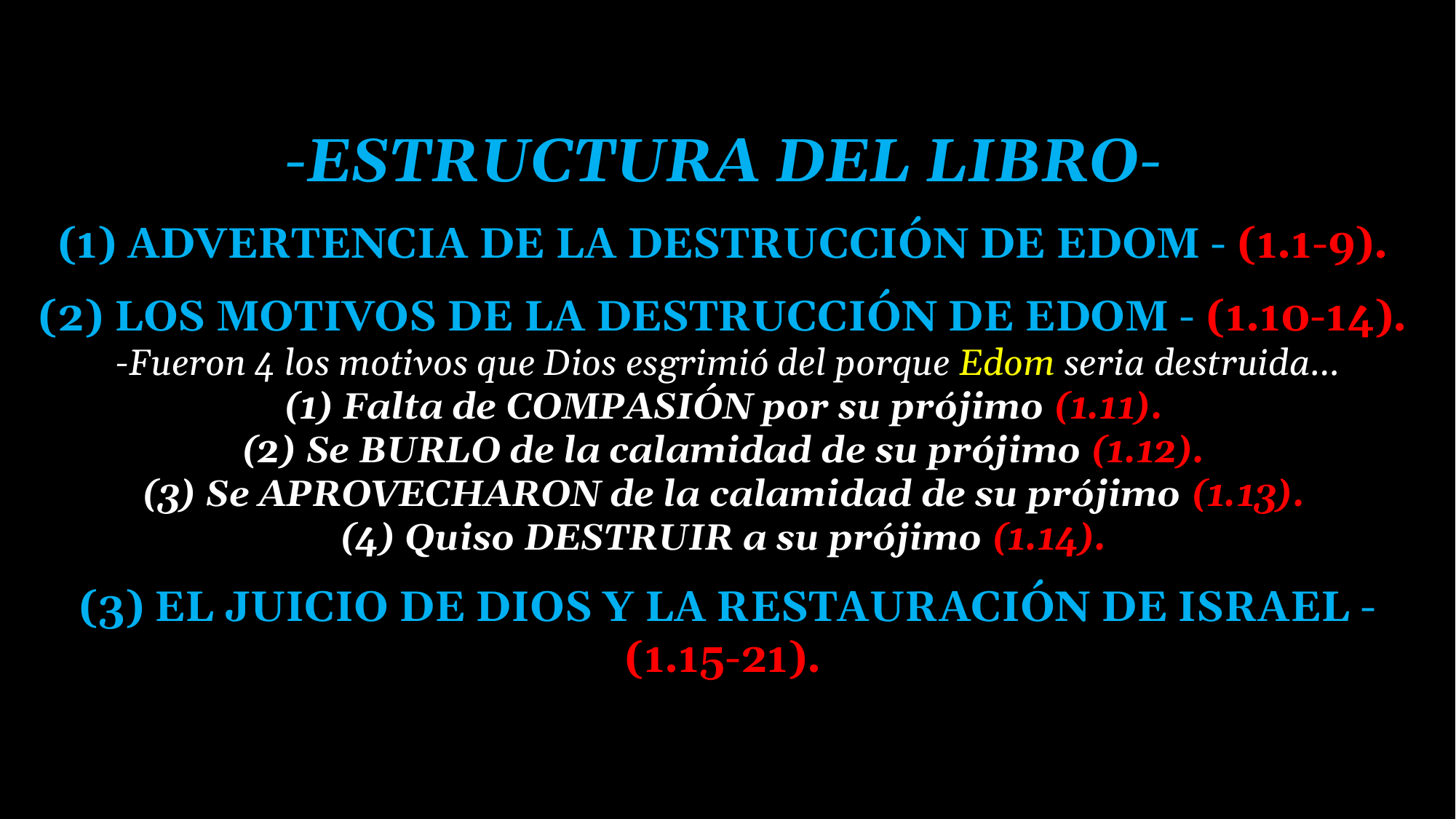

# -ESTRUCTURA DEL LIBRO- (1) ADVERTENCIA DE LA DESTRUCCIÓN DE EDOM - (1.1-9). (2) LOS MOTIVOS DE LA DESTRUCCIÓN DE EDOM - (1.10-14). -Fueron 4 los motivos que Dios esgrimió del porque Edom seria destruida… (1) Falta de COMPASIÓN por su prójimo (1.11). (2) Se BURLO de la calamidad de su prójimo (1.12). (3) Se APROVECHARON de la calamidad de su prójimo (1.13). (4) Quiso DESTRUIR a su prójimo (1.14). (3) EL JUICIO DE DIOS Y LA RESTAURACIÓN DE ISRAEL - (1.15-21).